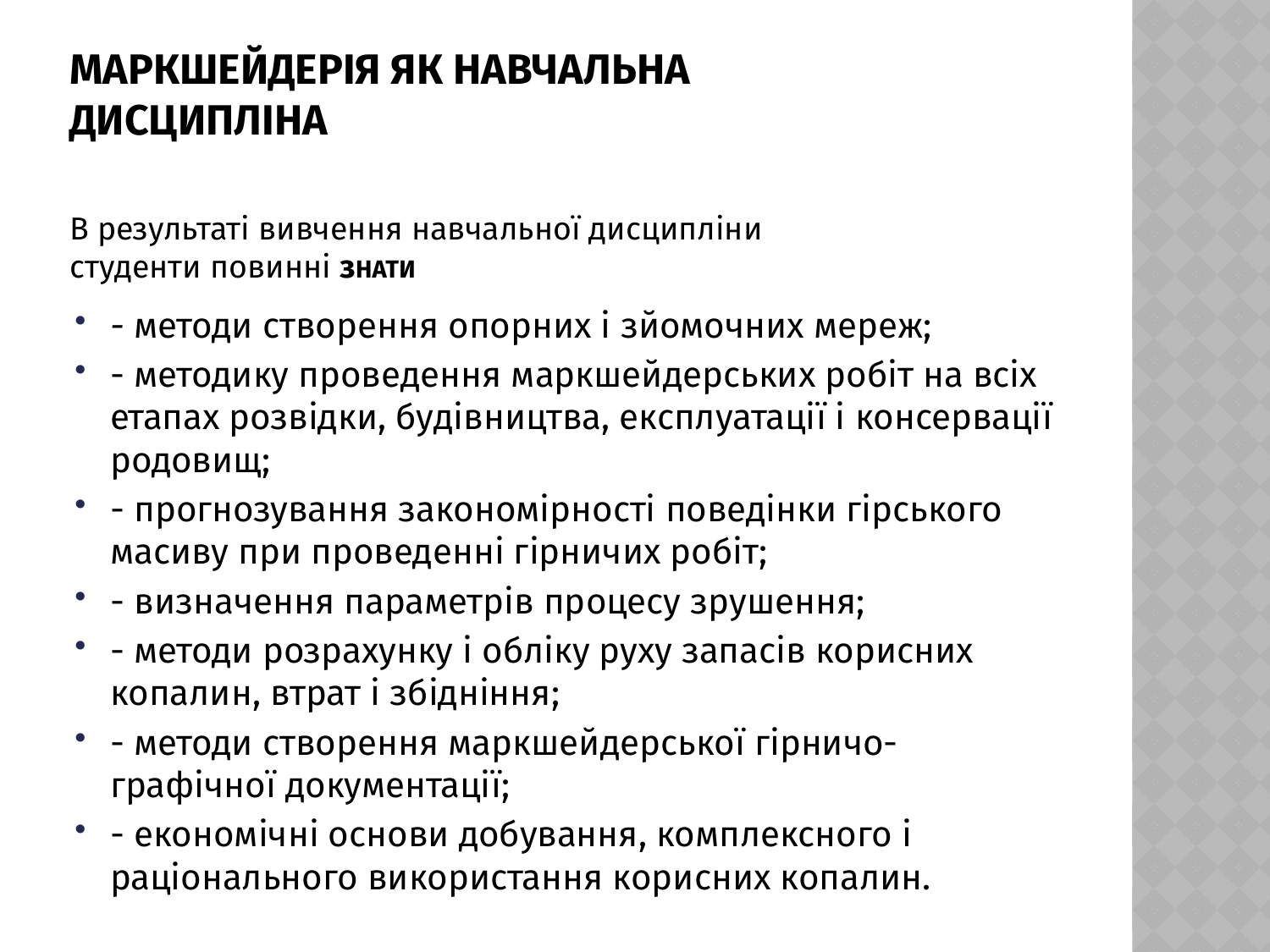

# Маркшейдерія Як навчальна дисципліна
В результаті вивчення навчальної дисципліни студенти повинні зНАТИ
- методи створення опорних і зйомочних мереж;
- методику проведення маркшейдерських робіт на всіх етапах розвідки, будівництва, експлуатації і консервації родовищ;
- прогнозування закономірності поведінки гірського масиву при проведенні гірничих робіт;
- визначення параметрів процесу зрушення;
- методи розрахунку і обліку руху запасів корисних копалин, втрат і збідніння;
- методи створення маркшейдерської гірничо-графічної документації;
- економічні основи добування, комплексного і раціонального використання корисних копалин.